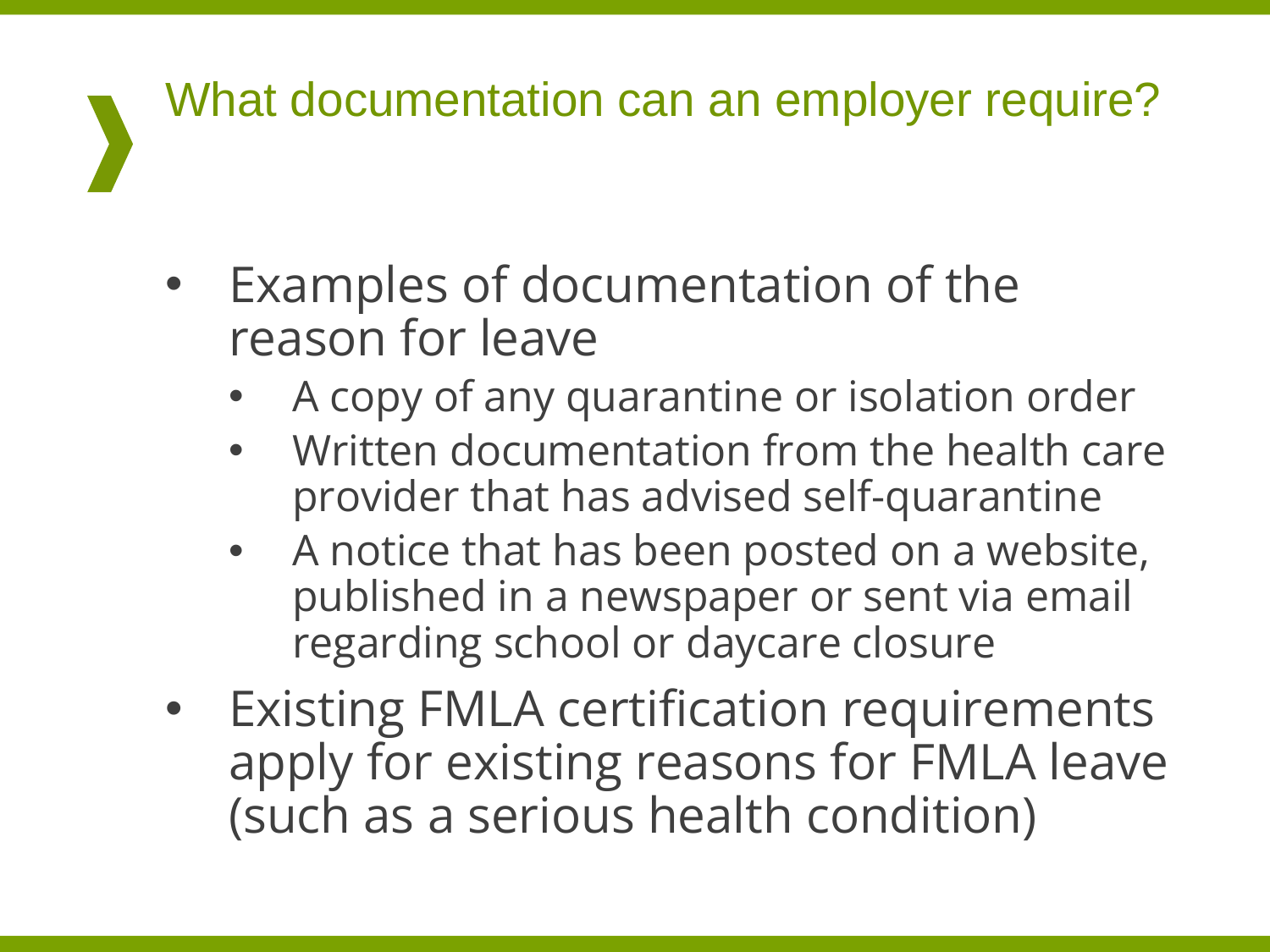

# What documentation can an employer require?
Examples of documentation of the reason for leave
A copy of any quarantine or isolation order
Written documentation from the health care provider that has advised self-quarantine
A notice that has been posted on a website, published in a newspaper or sent via email regarding school or daycare closure
Existing FMLA certification requirements apply for existing reasons for FMLA leave (such as a serious health condition)